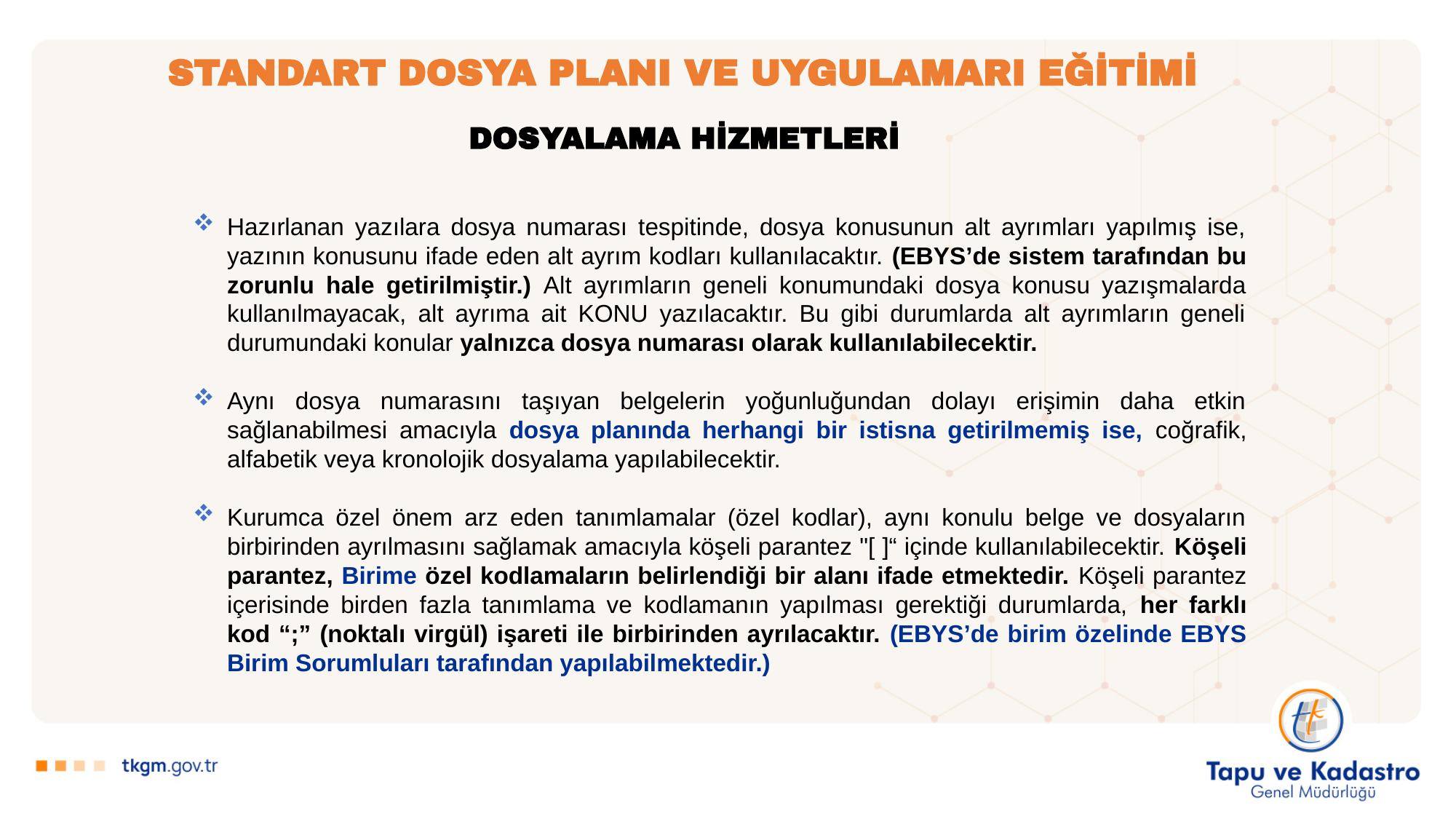

# STANDART DOSYA PLANI VE UYGULAMARI EĞİTİMİ
DOSYALAMA HİZMETLERİ

Hazırlanan yazılara dosya numarası tespitinde, dosya konusunun alt ayrımları yapılmış ise, yazının konusunu ifade eden alt ayrım kodları kullanılacaktır. (EBYS’de sistem tarafından bu zorunlu hale getirilmiştir.) Alt ayrımların geneli konumundaki dosya konusu yazışmalarda kullanılmayacak, alt ayrıma ait KONU yazılacaktır. Bu gibi durumlarda alt ayrımların geneli durumundaki konular yalnızca dosya numarası olarak kullanılabilecektir.

Aynı dosya numarasını taşıyan belgelerin yoğunluğundan dolayı erişimin daha etkin sağlanabilmesi amacıyla dosya planında herhangi bir istisna getirilmemiş ise, coğrafik, alfabetik veya kronolojik dosyalama yapılabilecektir.

Kurumca özel önem arz eden tanımlamalar (özel kodlar), aynı konulu belge ve dosyaların birbirinden ayrılmasını sağlamak amacıyla köşeli parantez "[ ]“ içinde kullanılabilecektir. Köşeli parantez, Birime özel kodlamaların belirlendiği bir alanı ifade etmektedir. Köşeli parantez içerisinde birden fazla tanımlama ve kodlamanın yapılması gerektiği durumlarda, her farklı kod “;” (noktalı virgül) işareti ile birbirinden ayrılacaktır. (EBYS’de birim özelinde EBYS Birim Sorumluları tarafından yapılabilmektedir.)